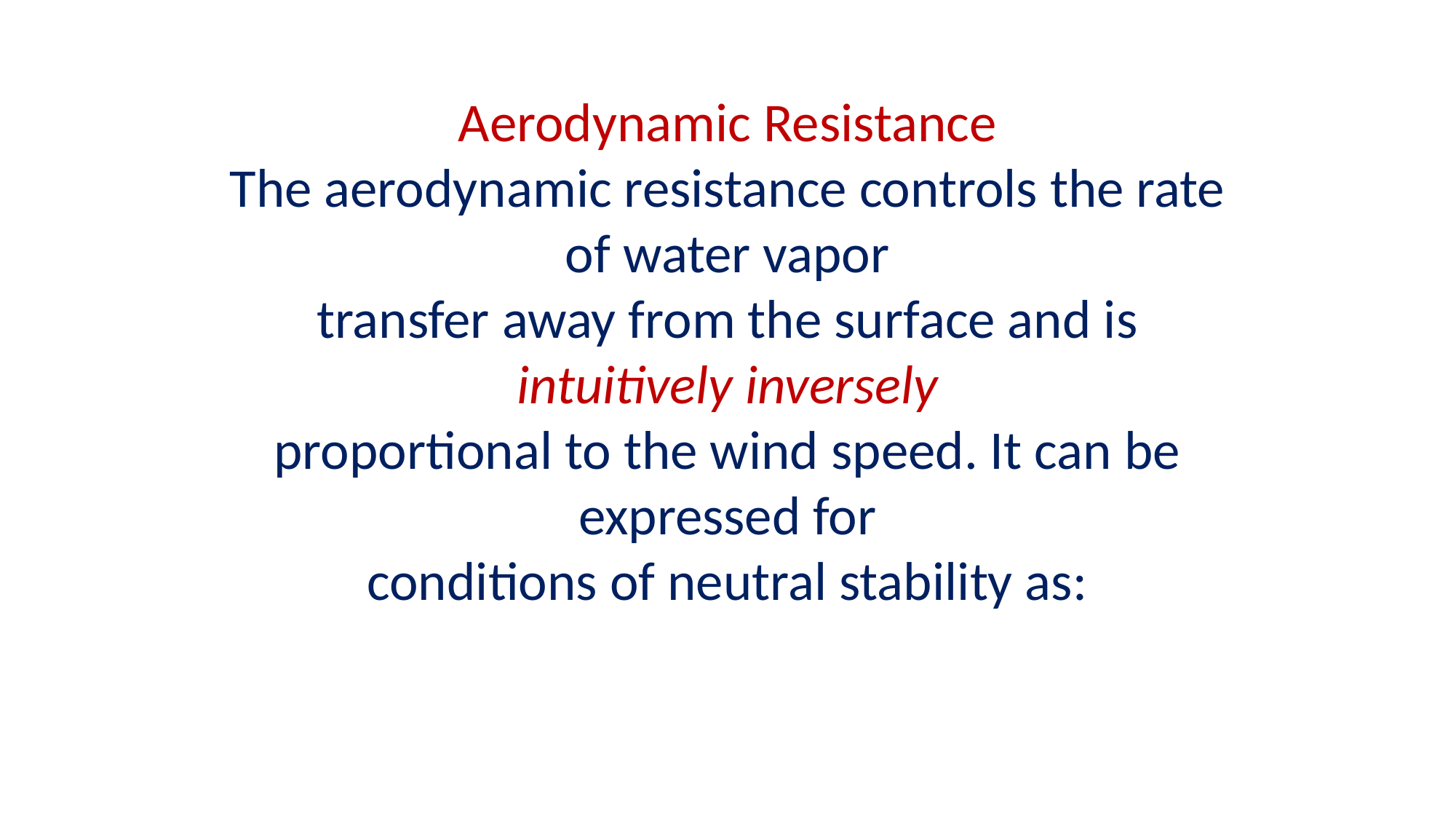

Aerodynamic Resistance
The aerodynamic resistance controls the rate of water vapor
transfer away from the surface and is intuitively inversely
proportional to the wind speed. It can be expressed for
conditions of neutral stability as: